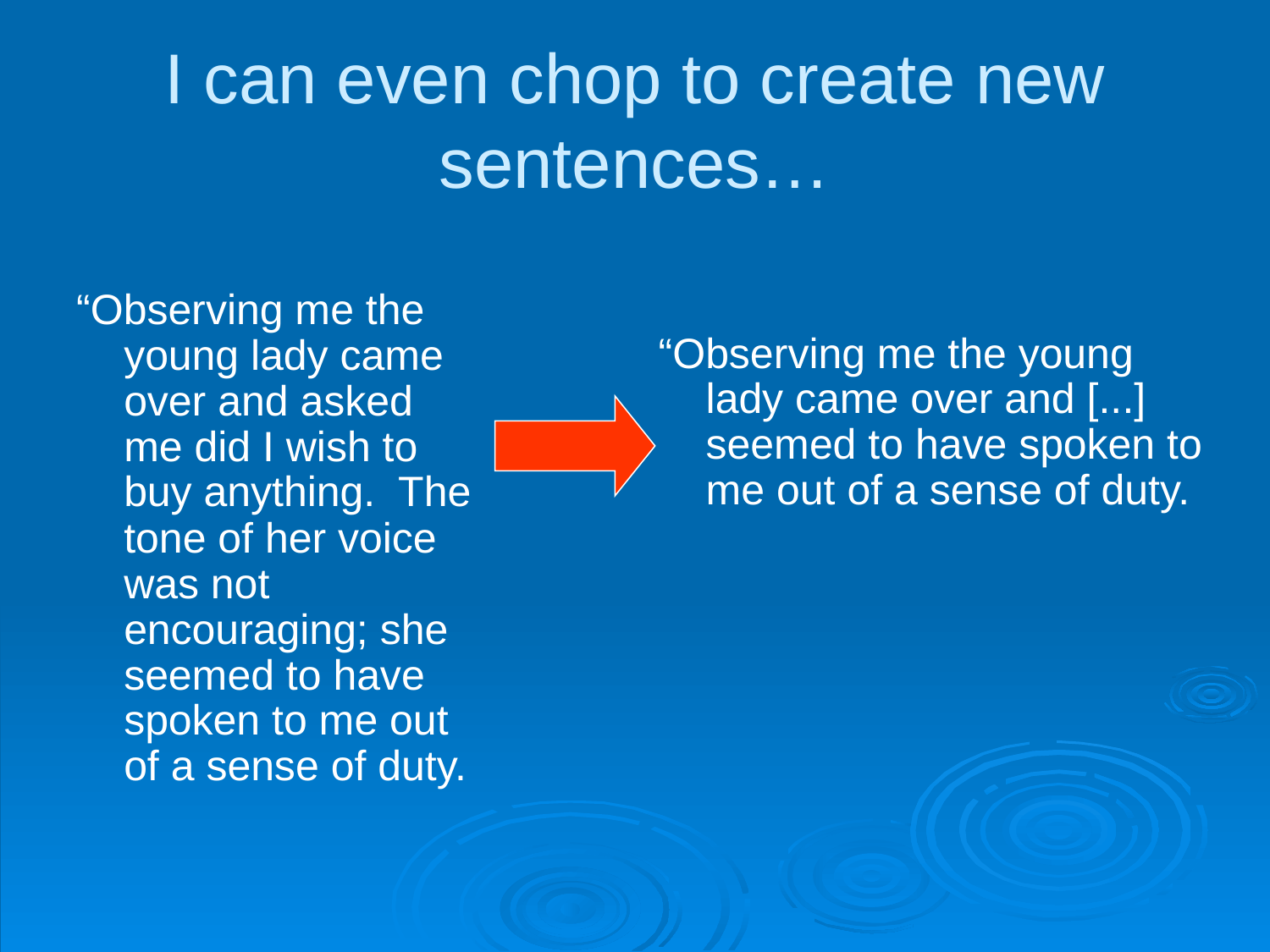

# I can even chop to create new sentences…

“Observing me the young lady came over and asked me did I wish to buy anything.  The tone of her voice was not encouraging; she seemed to have spoken to me out of a sense of duty.

“Observing me the young lady came over and [...] seemed to have spoken to me out of a sense of duty.